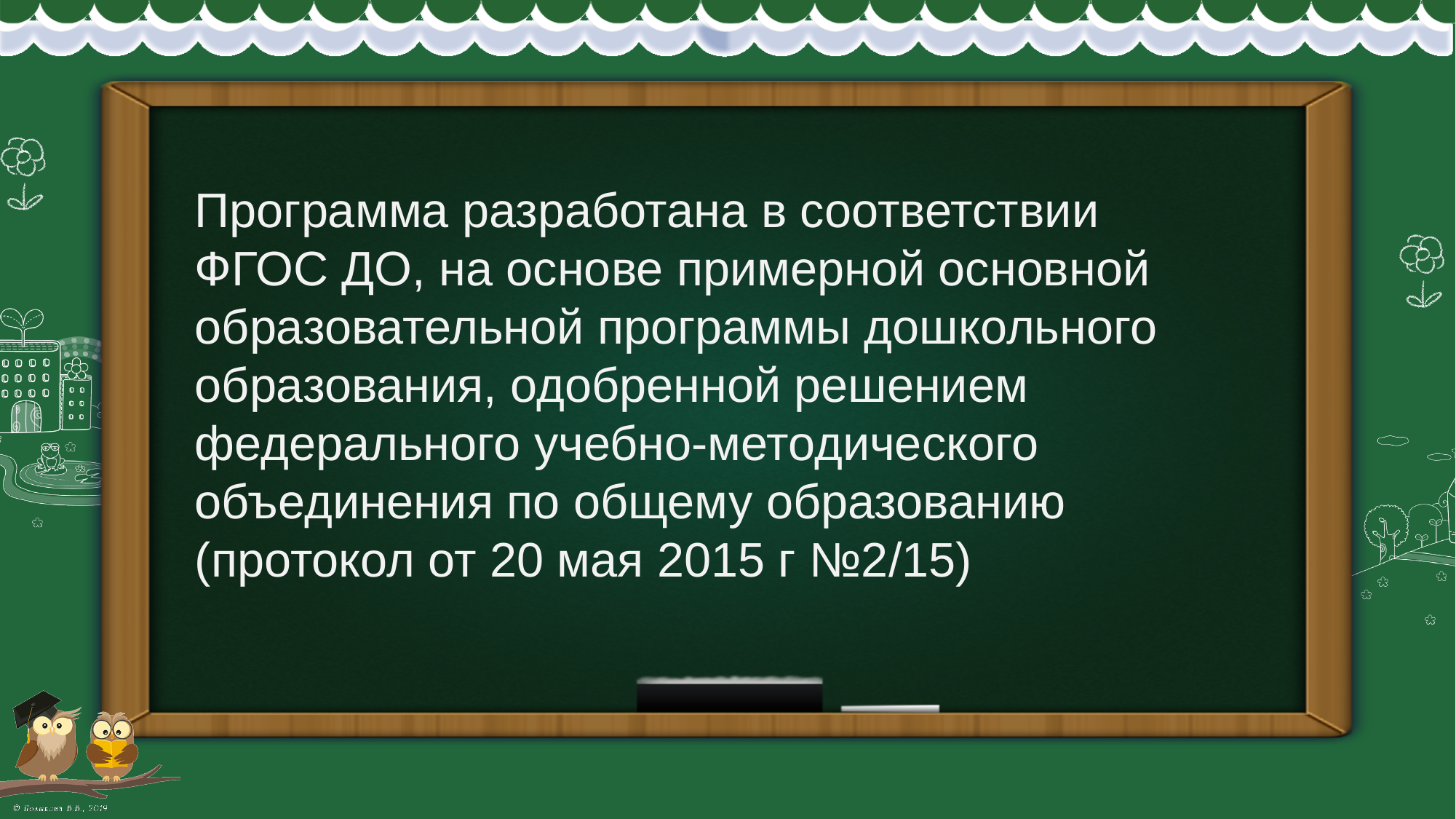

# Программа разработана в соответствии ФГОС ДО, на основе примерной основной образовательной программы дошкольного образования, одобренной решением федерального учебно-методического объединения по общему образованию (протокол от 20 мая 2015 г №2/15)